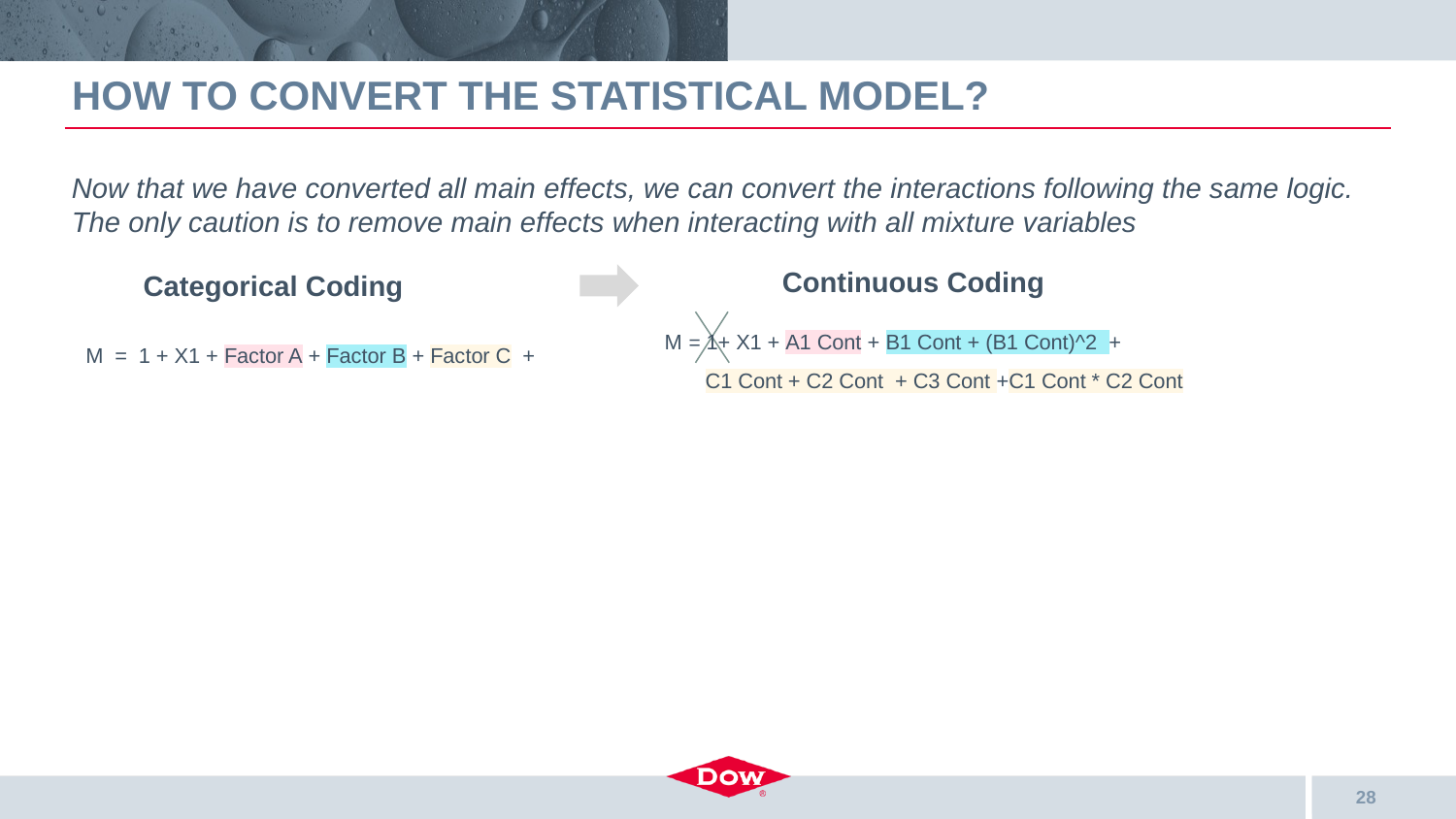

# How to convert the Statistical Model?
Now that we have converted all main effects, we can convert the interactions following the same logic.
The only caution is to remove main effects when interacting with all mixture variables
Continuous Coding
Categorical Coding

M = 1+ X1 + A1 Cont + B1 Cont + (B1 Cont)^2  +
       C1 Cont + C2 Cont  + C3 Cont +C1 Cont * C2 Cont

     M  =  1 + X1 + Factor A + Factor B + Factor C  +

28